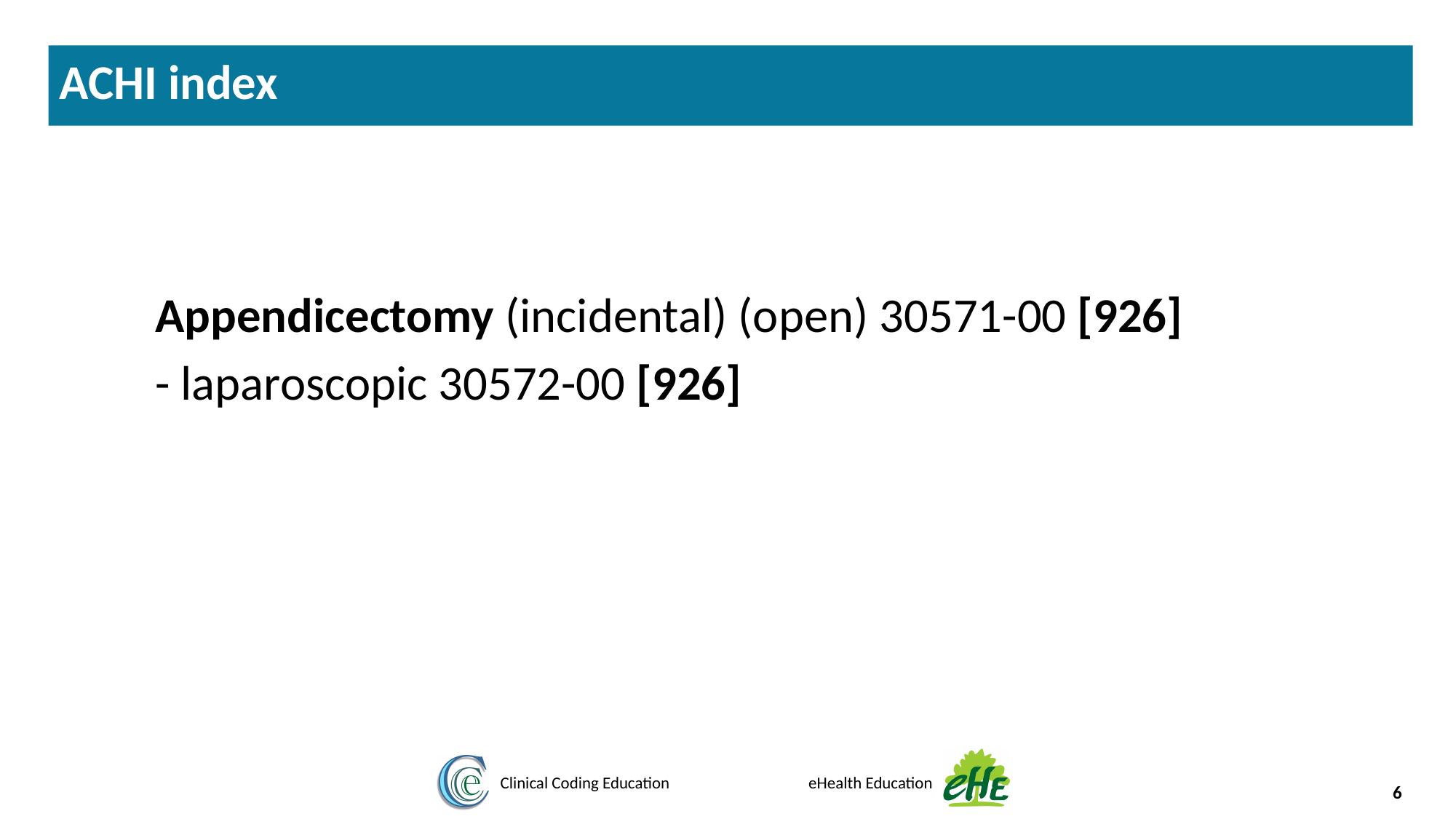

ACHI index
Appendicectomy (incidental) (open) 30571-00 [926]
- laparoscopic 30572-00 [926]

6